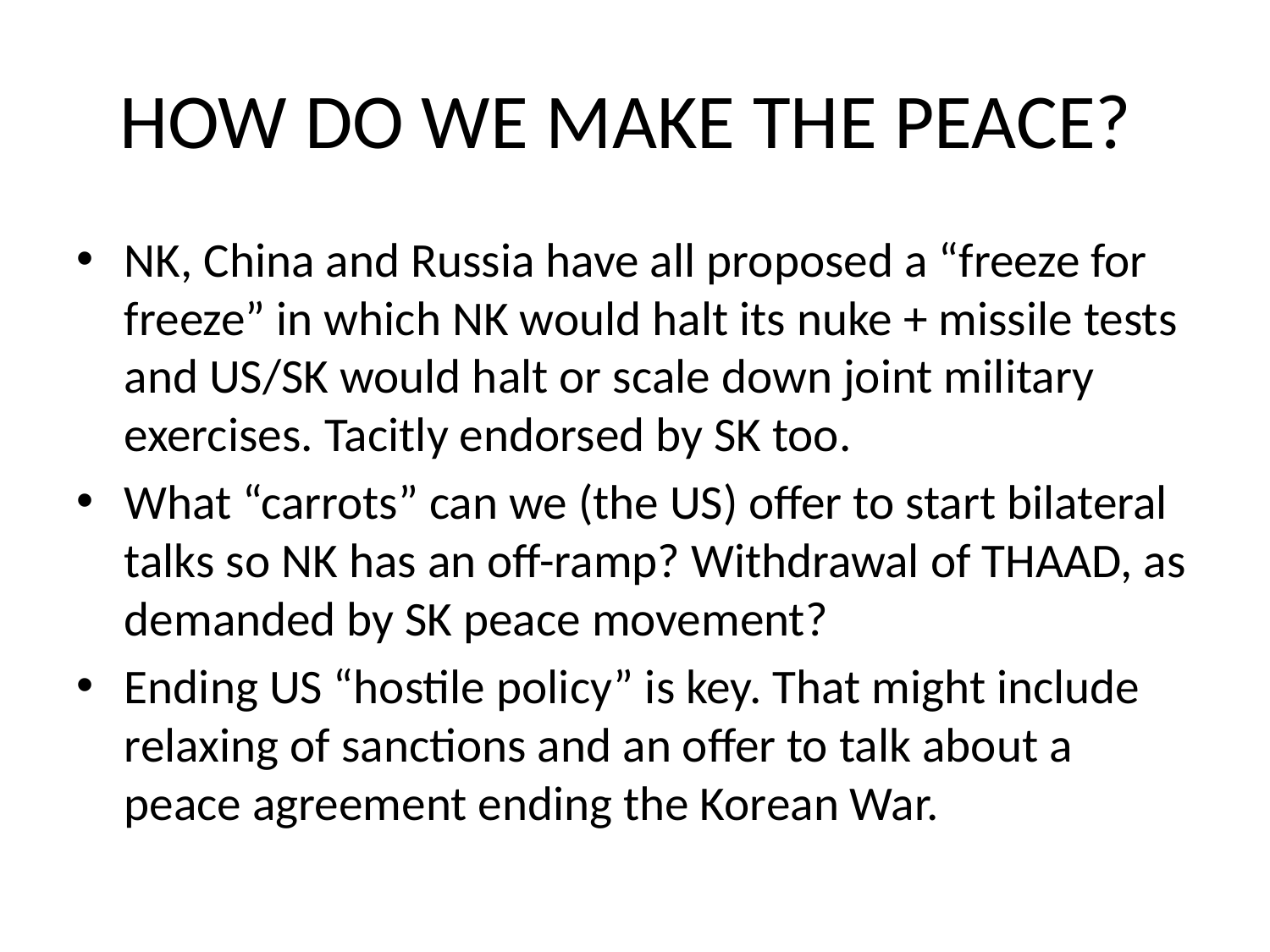

# HOW DO WE MAKE THE PEACE?
NK, China and Russia have all proposed a “freeze for freeze” in which NK would halt its nuke + missile tests and US/SK would halt or scale down joint military exercises. Tacitly endorsed by SK too.
What “carrots” can we (the US) offer to start bilateral talks so NK has an off-ramp? Withdrawal of THAAD, as demanded by SK peace movement?
Ending US “hostile policy” is key. That might include relaxing of sanctions and an offer to talk about a peace agreement ending the Korean War.